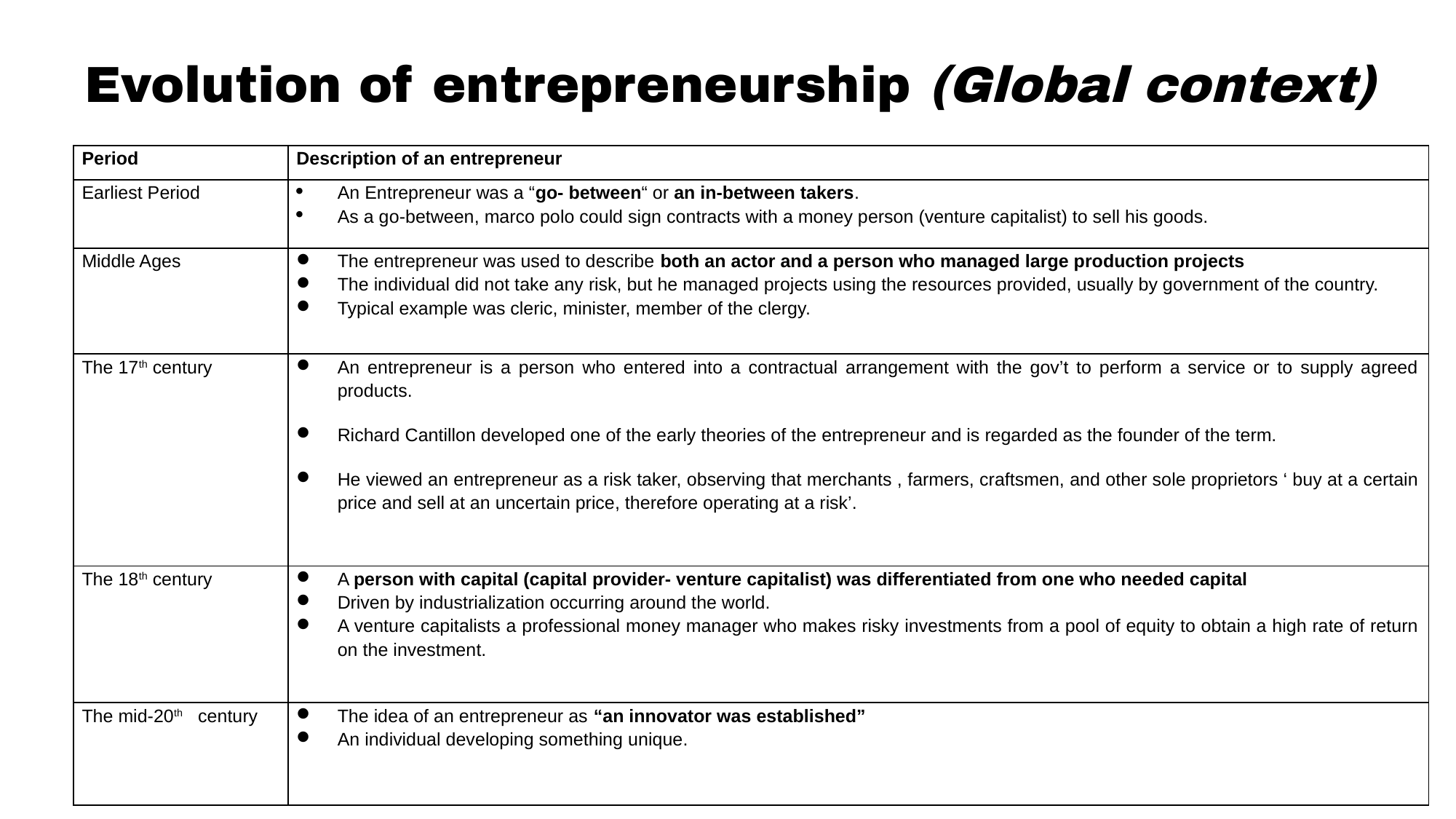

# Evolution of entrepreneurship (Global context)
| Period | Description of an entrepreneur |
| --- | --- |
| Earliest Period | An Entrepreneur was a “go- between“ or an in-between takers. As a go-between, marco polo could sign contracts with a money person (venture capitalist) to sell his goods. |
| Middle Ages | The entrepreneur was used to describe both an actor and a person who managed large production projects The individual did not take any risk, but he managed projects using the resources provided, usually by government of the country. Typical example was cleric, minister, member of the clergy. |
| The 17th century | An entrepreneur is a person who entered into a contractual arrangement with the gov’t to perform a service or to supply agreed products. Richard Cantillon developed one of the early theories of the entrepreneur and is regarded as the founder of the term. He viewed an entrepreneur as a risk taker, observing that merchants , farmers, craftsmen, and other sole proprietors ‘ buy at a certain price and sell at an uncertain price, therefore operating at a risk’. |
| The 18th century | A person with capital (capital provider- venture capitalist) was differentiated from one who needed capital Driven by industrialization occurring around the world. A venture capitalists a professional money manager who makes risky investments from a pool of equity to obtain a high rate of return on the investment. |
| The mid-20th century | The idea of an entrepreneur as “an innovator was established” An individual developing something unique. |